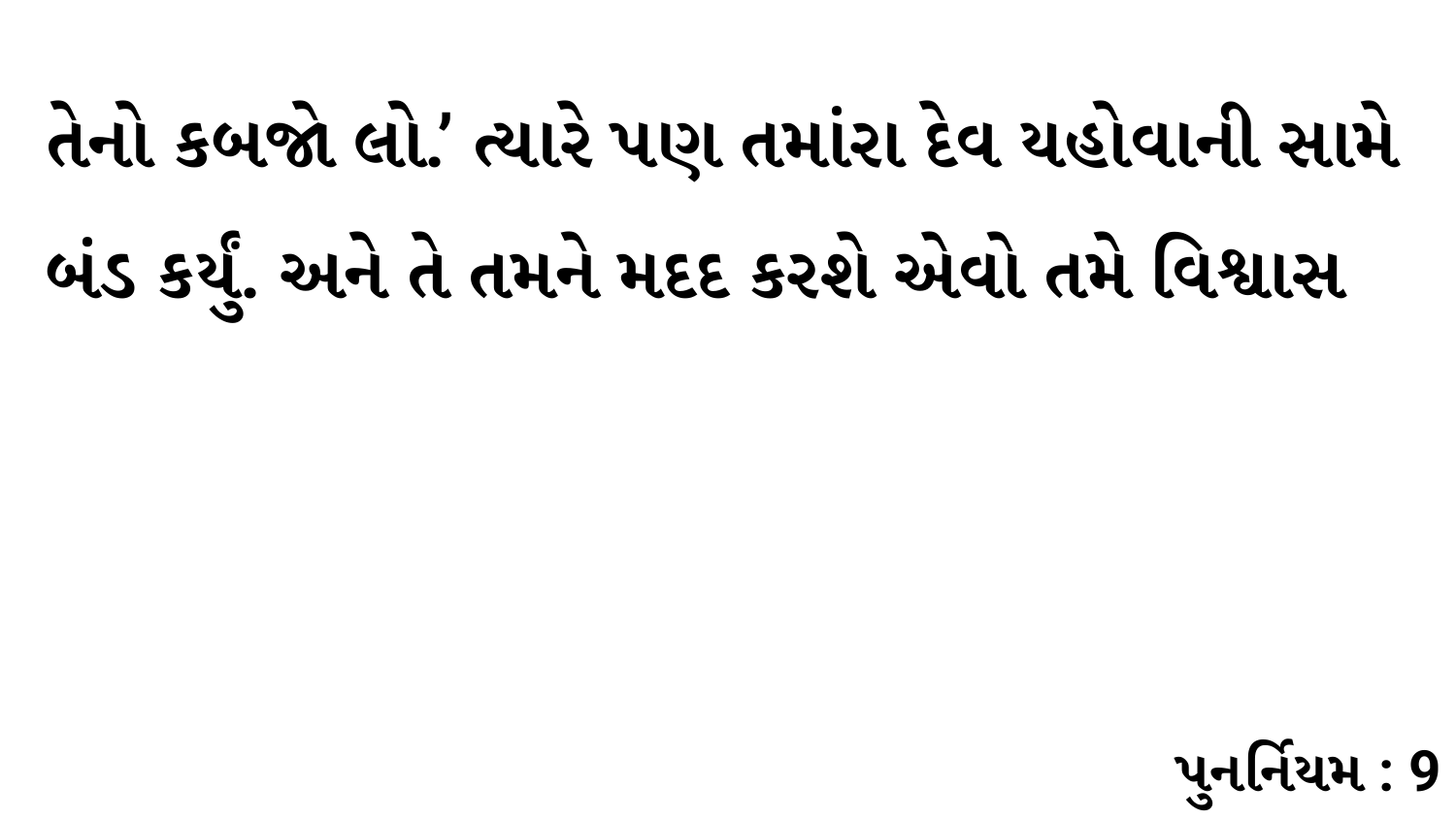

તેનો કબજો લો.’ ત્યારે પણ તમાંરા દેવ યહોવાની સામે બંડ કર્યું. અને તે તમને મદદ કરશે એવો તમે વિશ્વાસ
પુનર્નિયમ : 9